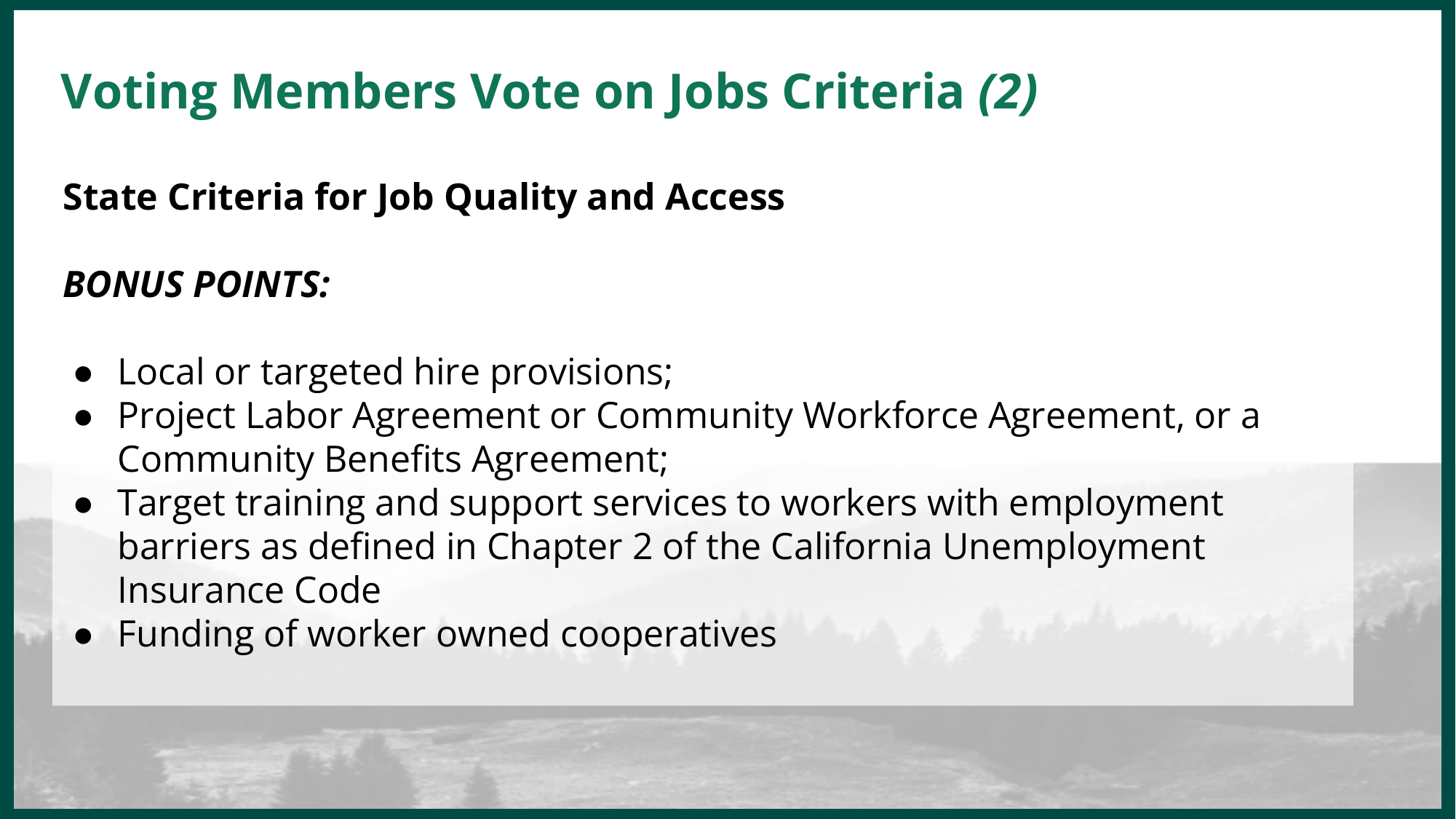

# Voting Members Vote on Jobs Criteria (2)
State Criteria for Job Quality and Access

BONUS POINTS:
Local or targeted hire provisions;
Project Labor Agreement or Community Workforce Agreement, or a Community Benefits Agreement;
Target training and support services to workers with employment barriers as defined in Chapter 2 of the California Unemployment Insurance Code
Funding of worker owned cooperatives